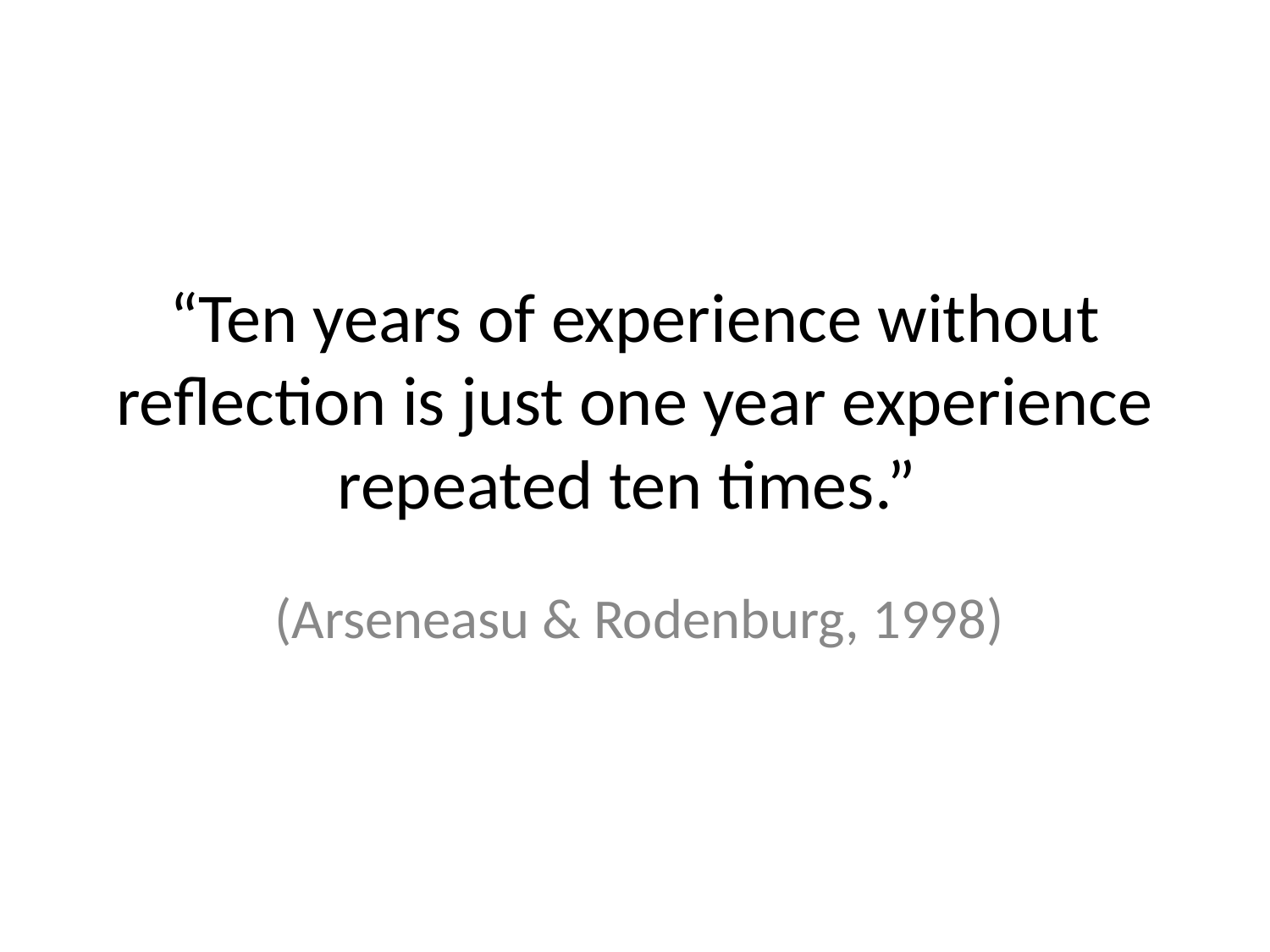

# “Ten years of experience without reflection is just one year experience repeated ten times.”
(Arseneasu & Rodenburg, 1998)